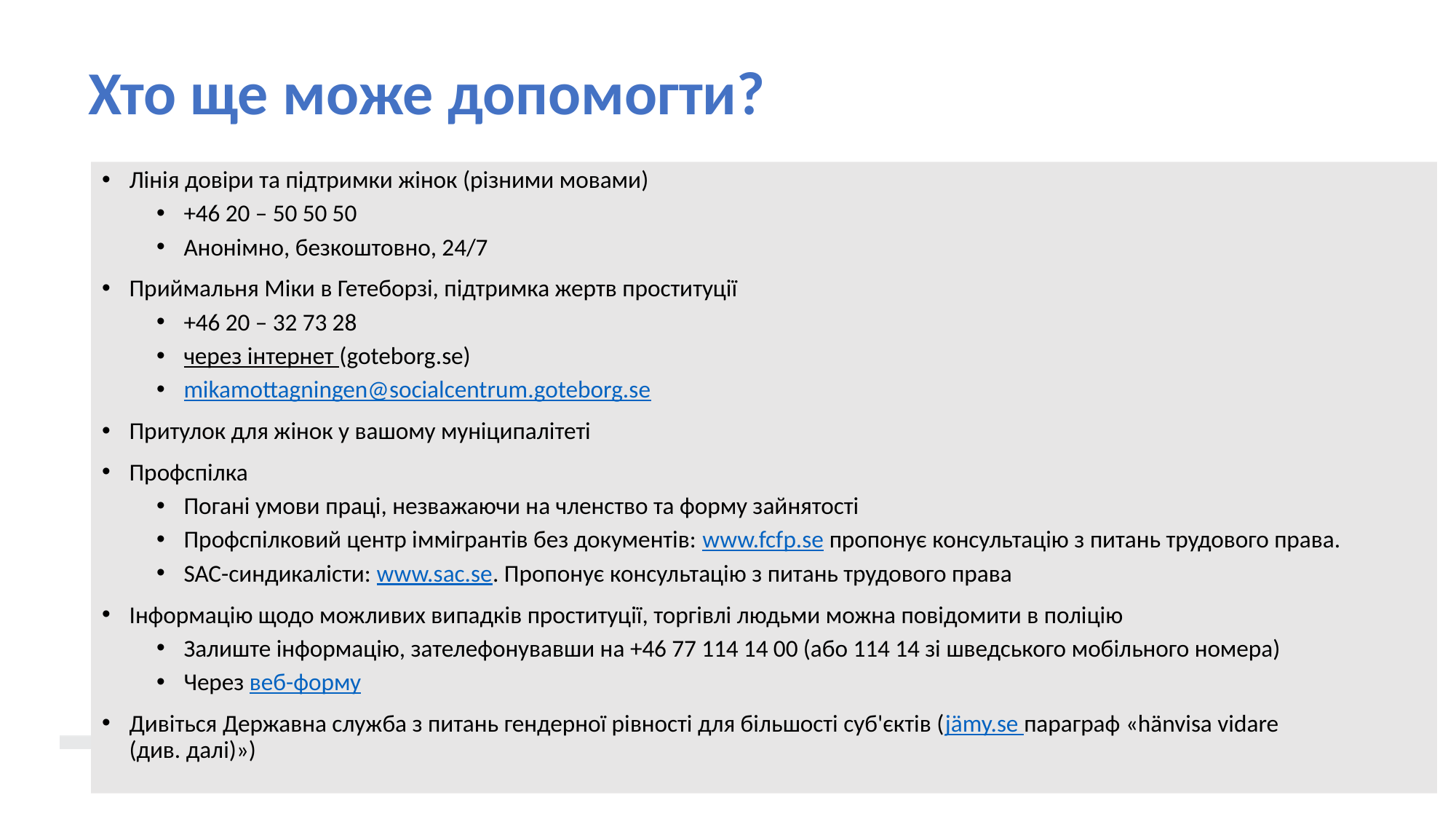

Хто ще може допомогти?
Лінія довіри та підтримки жінок (різними мовами)
+46 20 – 50 50 50
Анонімно, безкоштовно, 24/7
Приймальня Міки в Гетеборзі, підтримка жертв проституції
+46 20 – 32 73 28
через інтернет (goteborg.se)
mikamottagningen@socialcentrum.goteborg.se
Притулок для жінок у вашому муніципалітеті
Профспілка
Погані умови праці, незважаючи на членство та форму зайнятості
Профспілковий центр іммігрантів без документів: www.fcfp.se пропонує консультацію з питань трудового права.
SAC-синдикалісти: www.sac.se. Пропонує консультацію з питань трудового права
Інформацію щодо можливих випадків проституції, торгівлі людьми можна повідомити в поліцію
Залиште інформацію, зателефонувавши на +46 77 114 14 00 (або 114 14 зі шведського мобільного номера)
Через веб-форму
Дивіться Державна служба з питань гендерної рівності для більшості суб'єктів (jämy.se параграф «hänvisa vidare
(див. далі)»)